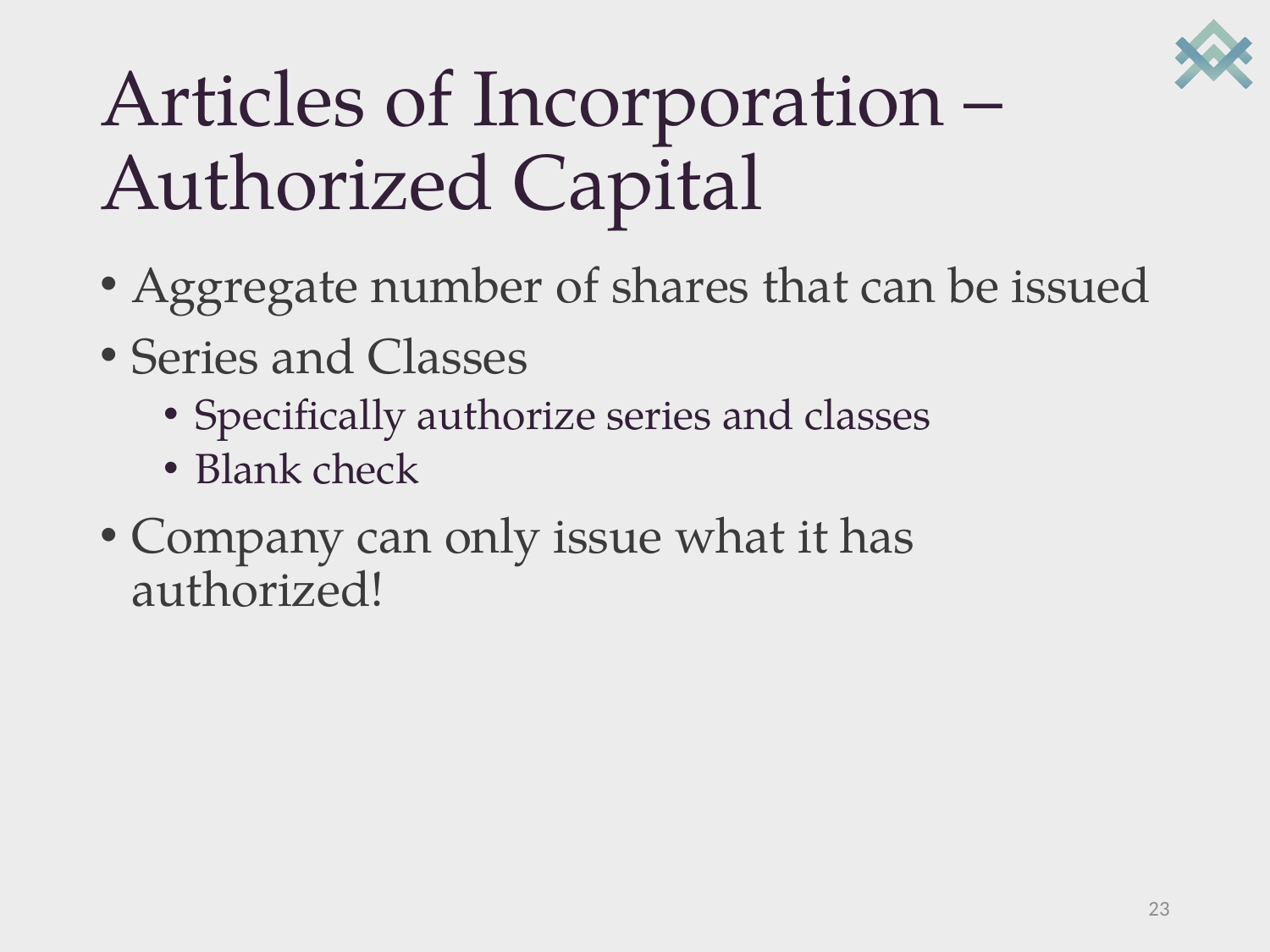

# Articles of Incorporation – Authorized Capital
Aggregate number of shares that can be issued
Series and Classes
Specifically authorize series and classes
Blank check
Company can only issue what it has authorized!

23